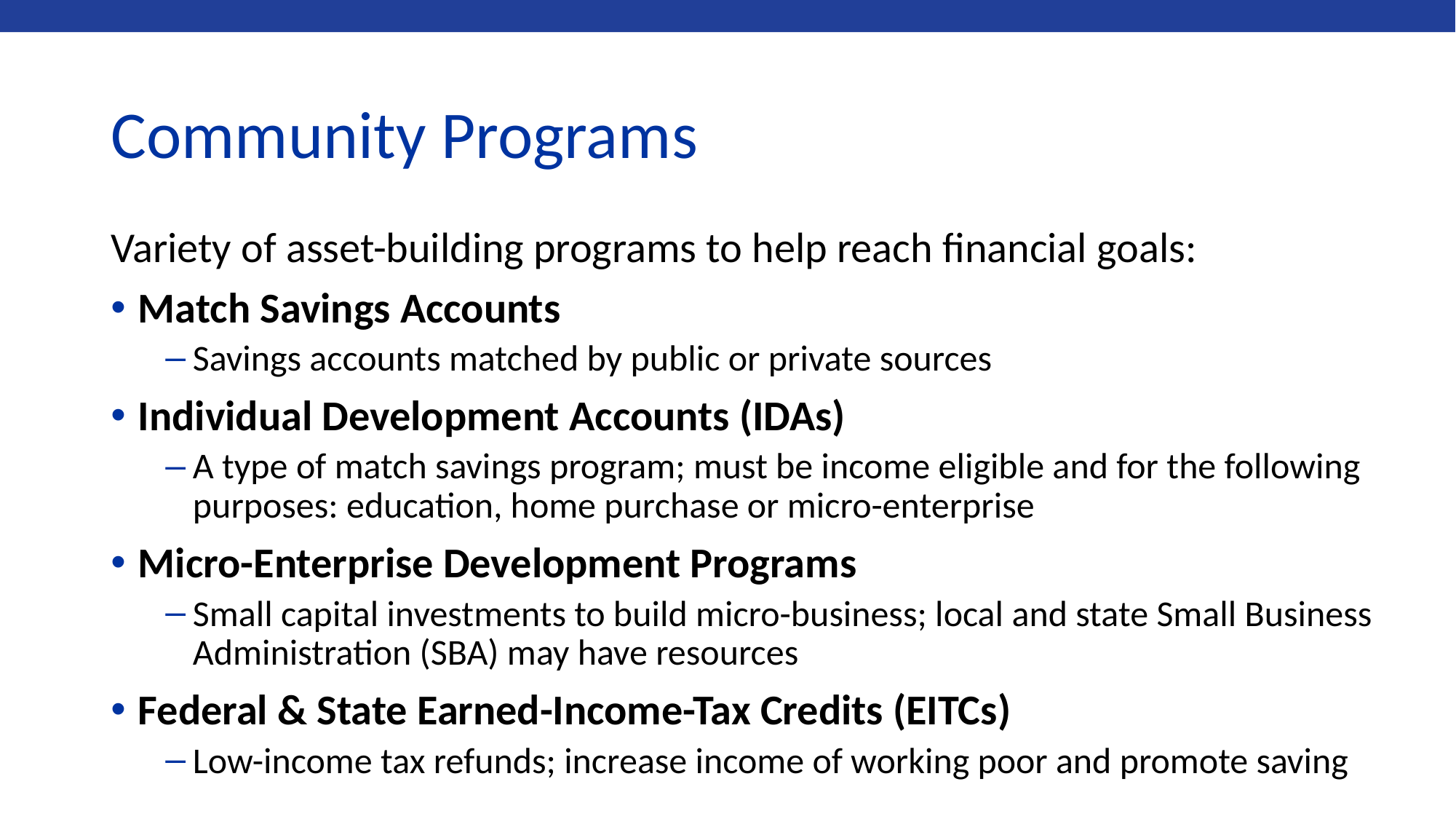

# Community Programs
Variety of asset-building programs to help reach financial goals:
Match Savings Accounts
Savings accounts matched by public or private sources
Individual Development Accounts (IDAs)
A type of match savings program; must be income eligible and for the following purposes: education, home purchase or micro-enterprise
Micro-Enterprise Development Programs
Small capital investments to build micro-business; local and state Small Business Administration (SBA) may have resources
Federal & State Earned-Income-Tax Credits (EITCs)
Low-income tax refunds; increase income of working poor and promote saving